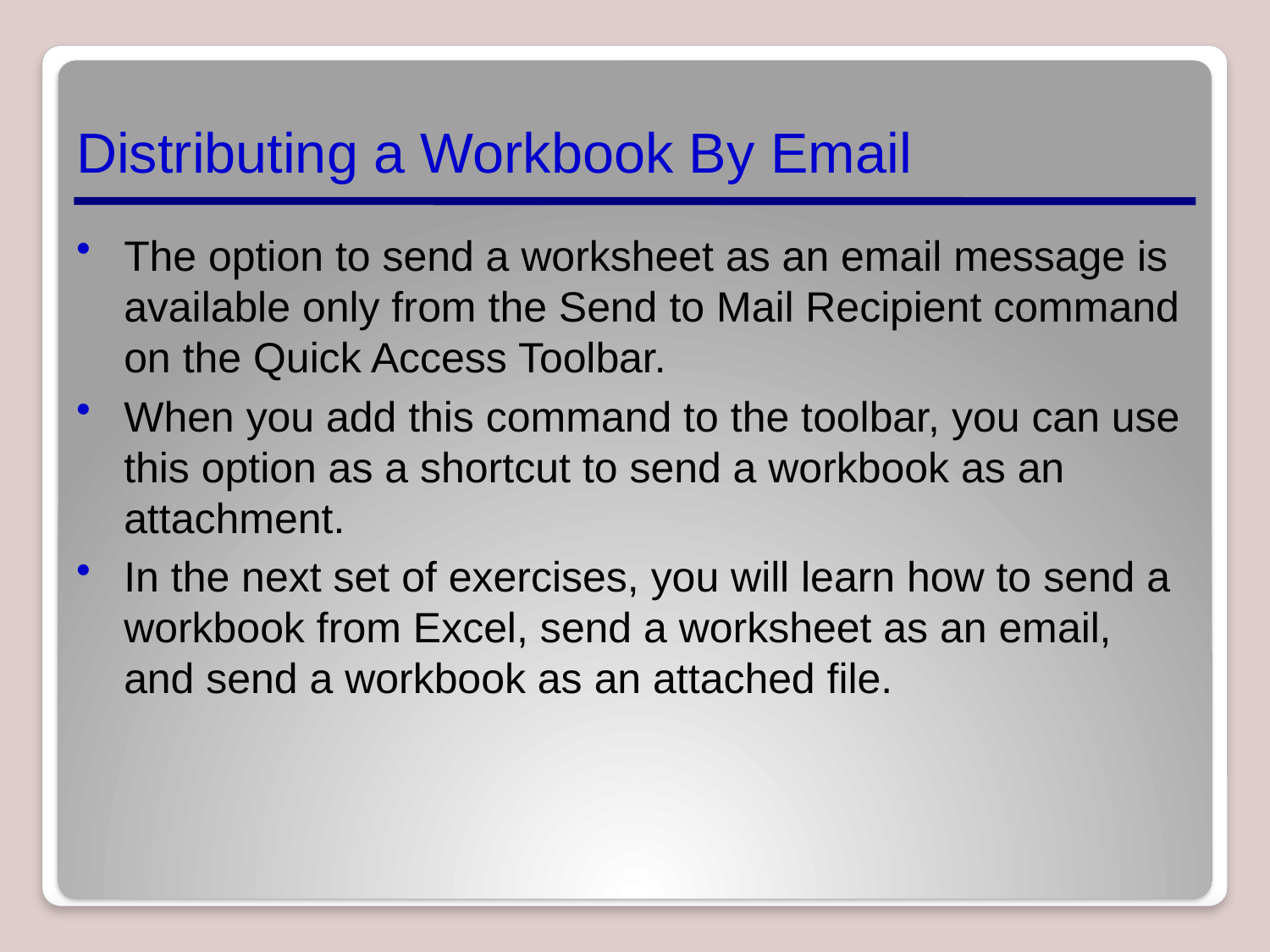

# Distributing a Workbook By Email
The option to send a worksheet as an email message is available only from the Send to Mail Recipient command on the Quick Access Toolbar.
When you add this command to the toolbar, you can use this option as a shortcut to send a workbook as an attachment.
In the next set of exercises, you will learn how to send a workbook from Excel, send a worksheet as an email, and send a workbook as an attached file.